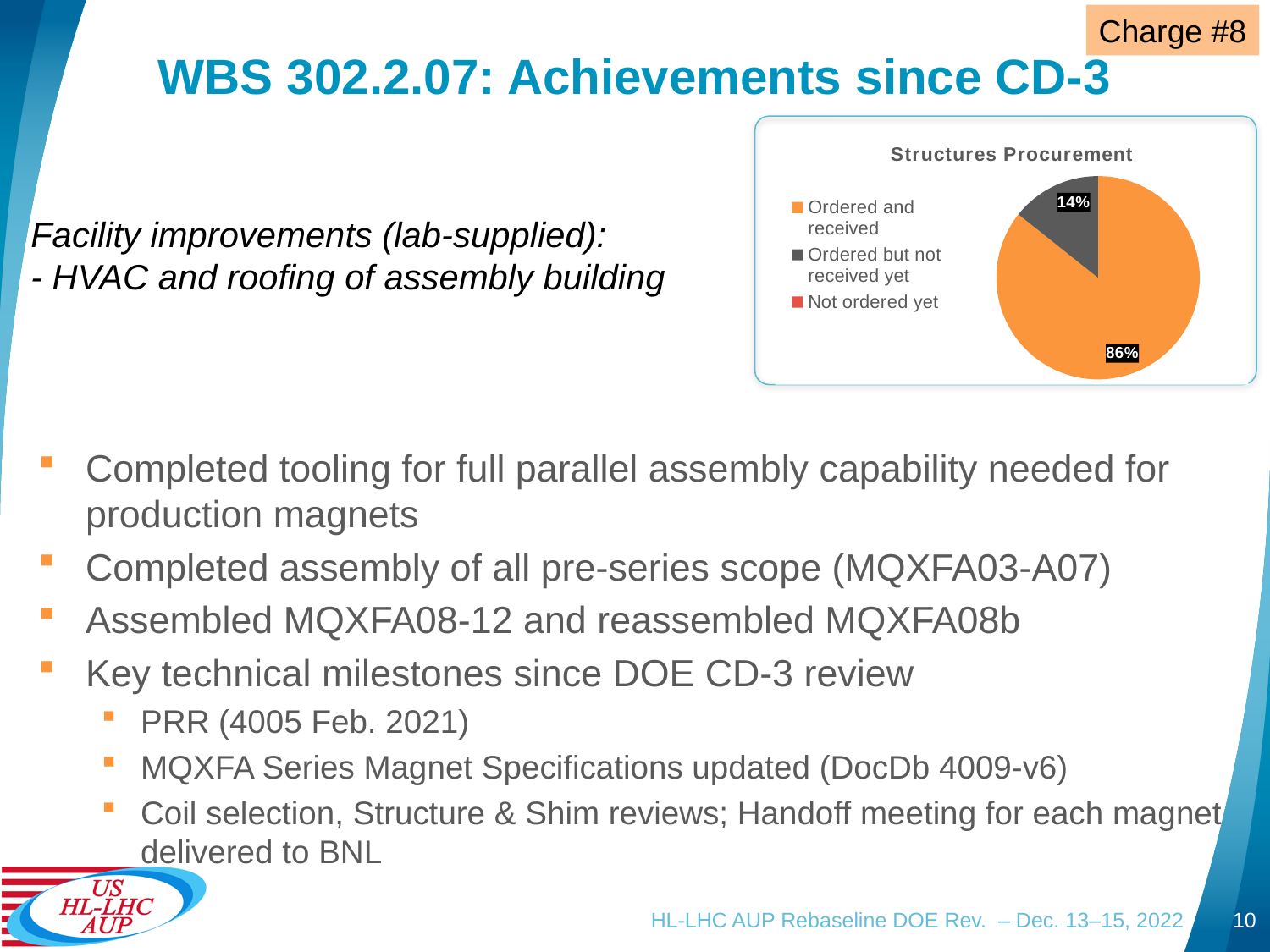

Charge #8
# WBS 302.2.07: Achievements since CD-3

### Chart:

| Category | Structures Procurement |
|---|---|
| Ordered and received | 18.0 |
| Ordered but not received yet | 3.0 |
| Not ordered yet | 0.0 |
Facility improvements (lab-supplied):
- HVAC and roofing of assembly building

Completed tooling for full parallel assembly capability needed for production magnets
Completed assembly of all pre-series scope (MQXFA03-A07)
Assembled MQXFA08-12 and reassembled MQXFA08b
Key technical milestones since DOE CD-3 review
PRR (4005 Feb. 2021)
MQXFA Series Magnet Specifications updated (DocDb 4009-v6)
Coil selection, Structure & Shim reviews; Handoff meeting for each magnet delivered to BNL

HL-LHC AUP Rebaseline DOE Rev.  – Dec. 13–15, 2022
10